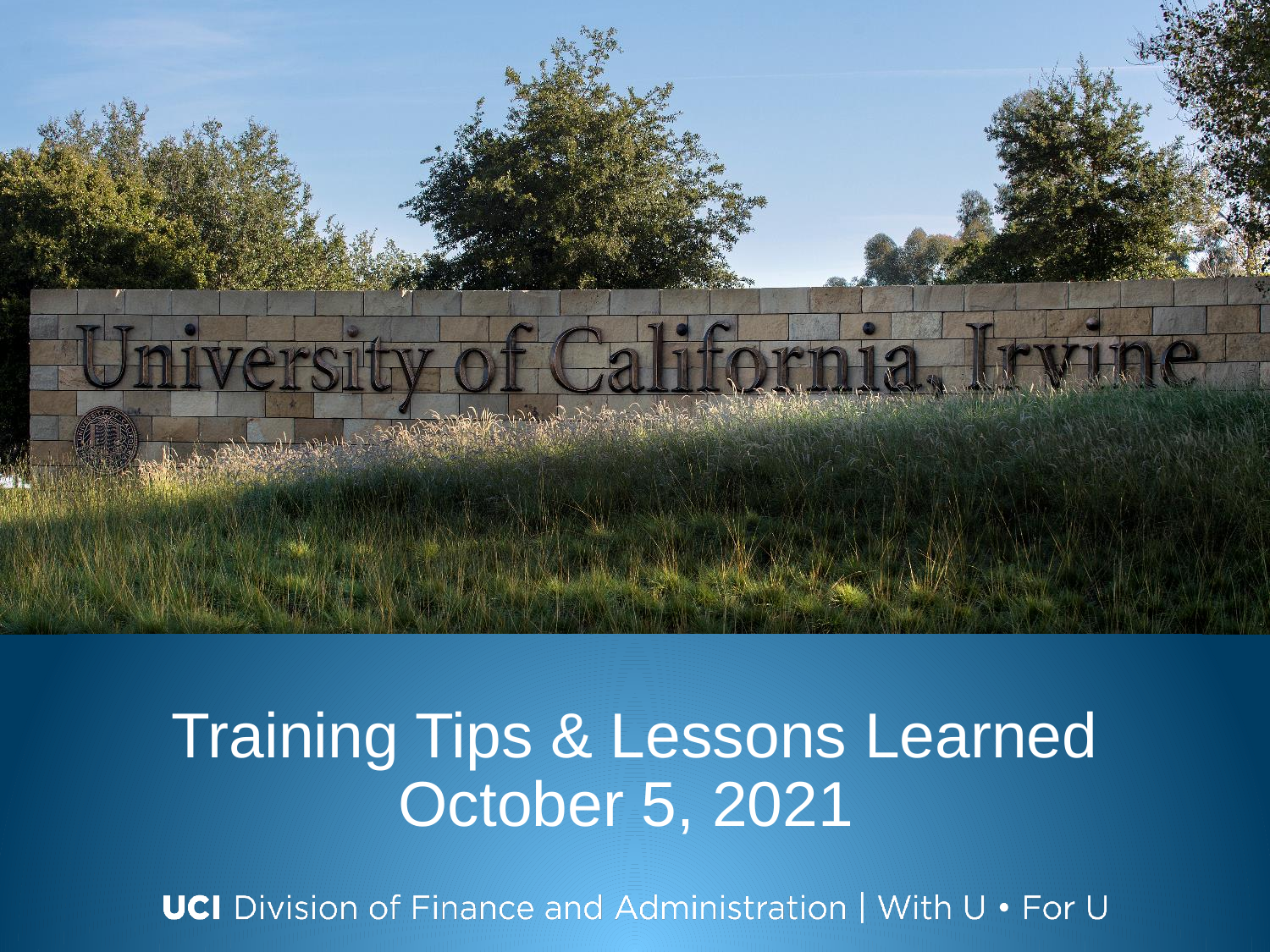

# Training Tips & Lessons Learned October 5, 2021